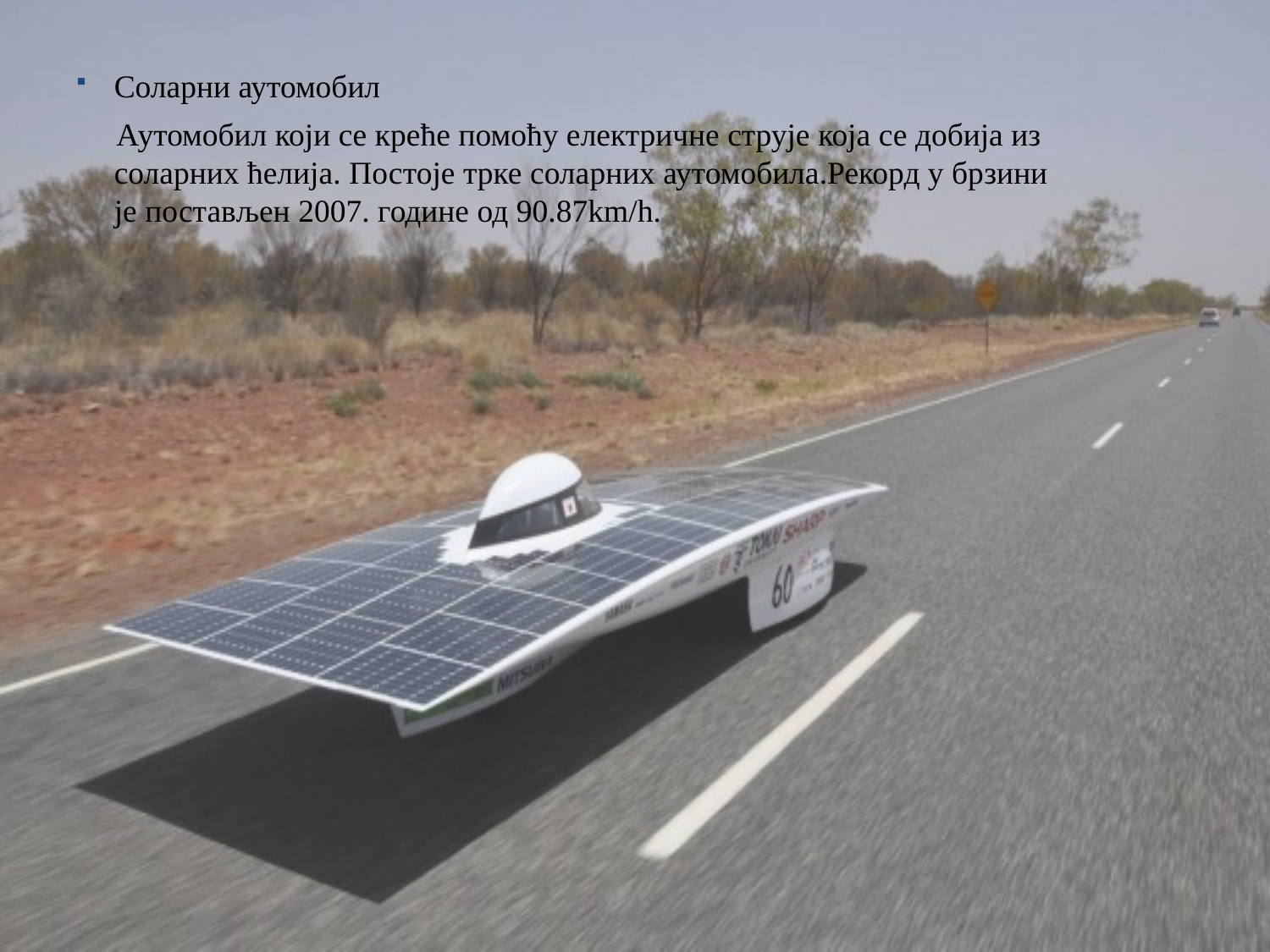

Соларни аутомобил
     Аутомобил који се креће помоћу електричне струје која се добија из соларних ћелија. Постоје трке соларних аутомобила.Рекорд у брзини је постављен 2007. године од 90.87km/h.